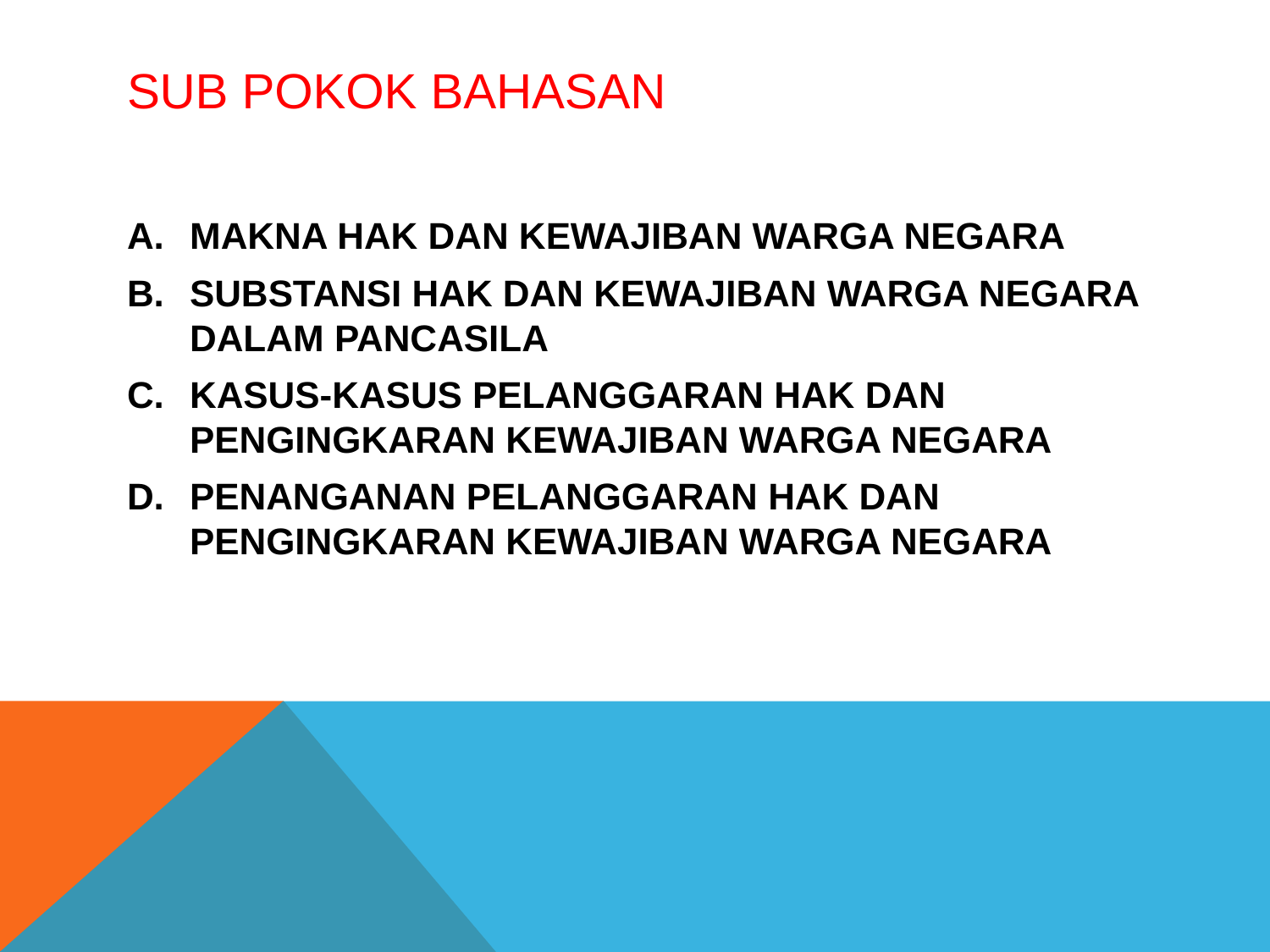

# SUB POKOK BAHASAN
MAKNA HAK DAN KEWAJIBAN WARGA NEGARA
SUBSTANSI HAK DAN KEWAJIBAN WARGA NEGARA DALAM PANCASILA
KASUS-KASUS PELANGGARAN HAK DAN PENGINGKARAN KEWAJIBAN WARGA NEGARA
PENANGANAN PELANGGARAN HAK DAN PENGINGKARAN KEWAJIBAN WARGA NEGARA